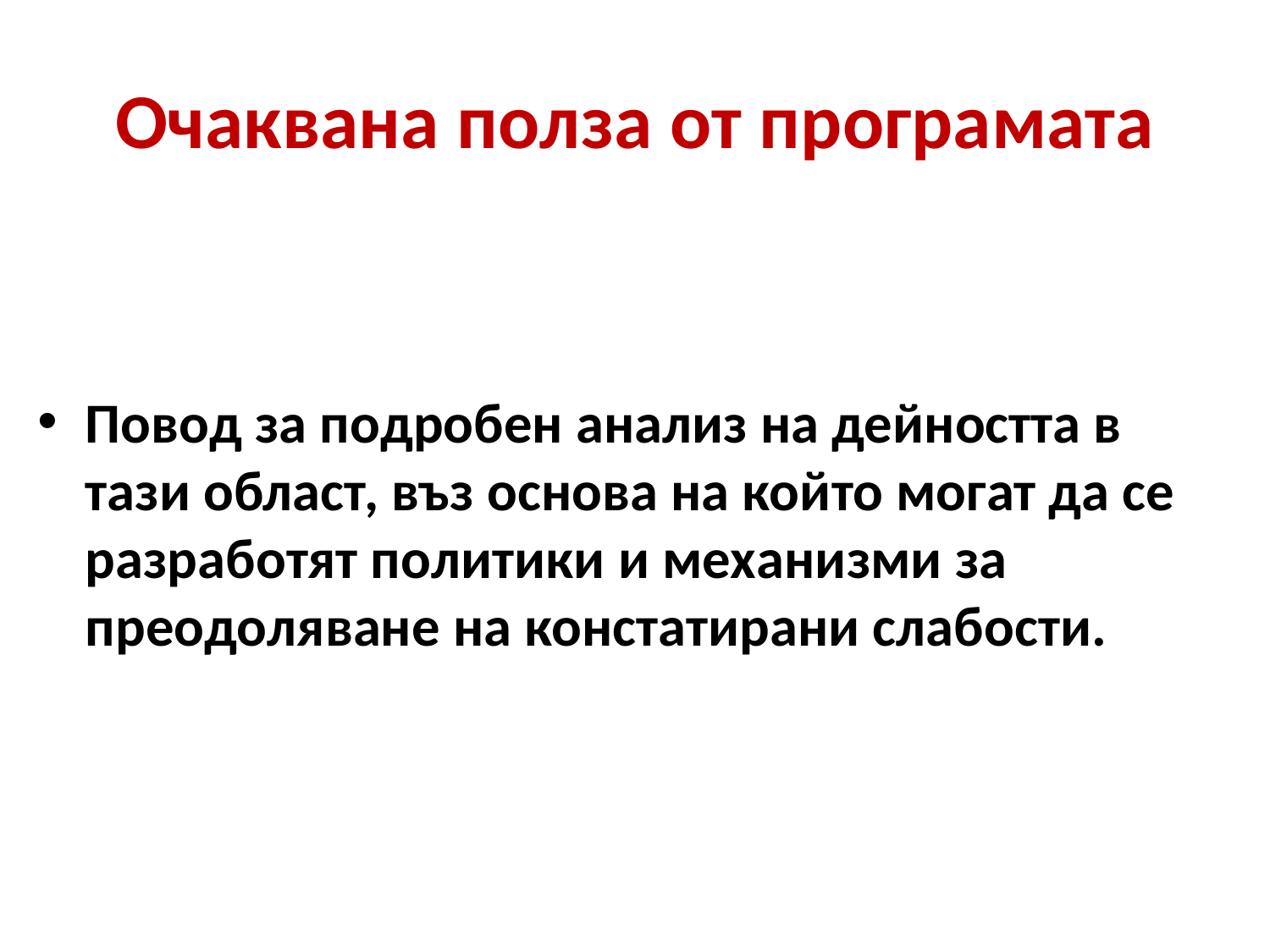

# Очаквана полза от програмата

Повод за подробен анализ на дейността в тази област, въз основа на който могат да се разработят политики и механизми за преодоляване на констатирани слабости.